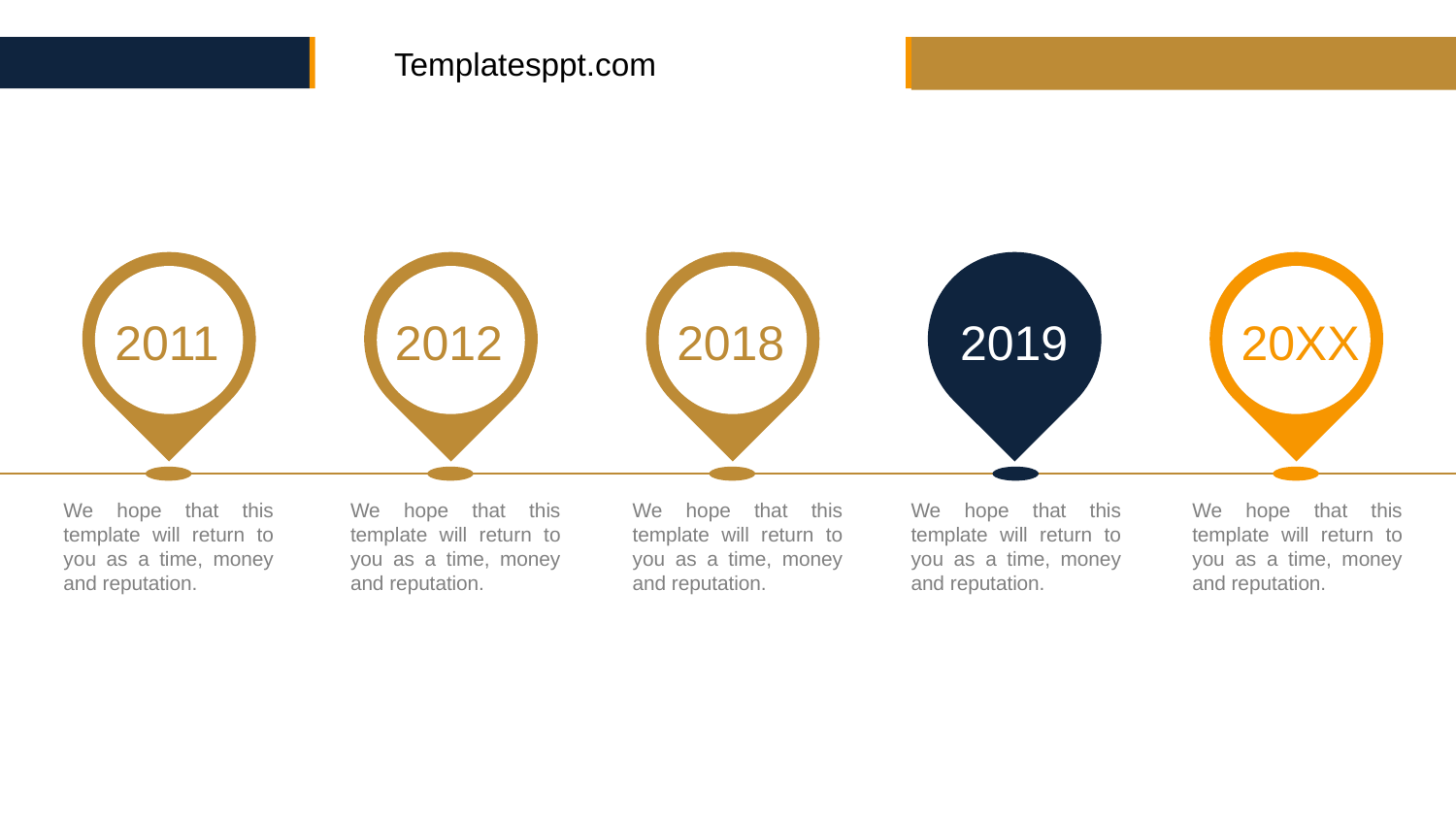

2011

2012

2018

2019

20XX

We hope that this template will return to you as a time, money and reputation.
We hope that this template will return to you as a time, money and reputation.
We hope that this template will return to you as a time, money and reputation.
We hope that this template will return to you as a time, money and reputation.
We hope that this template will return to you as a time, money and reputation.